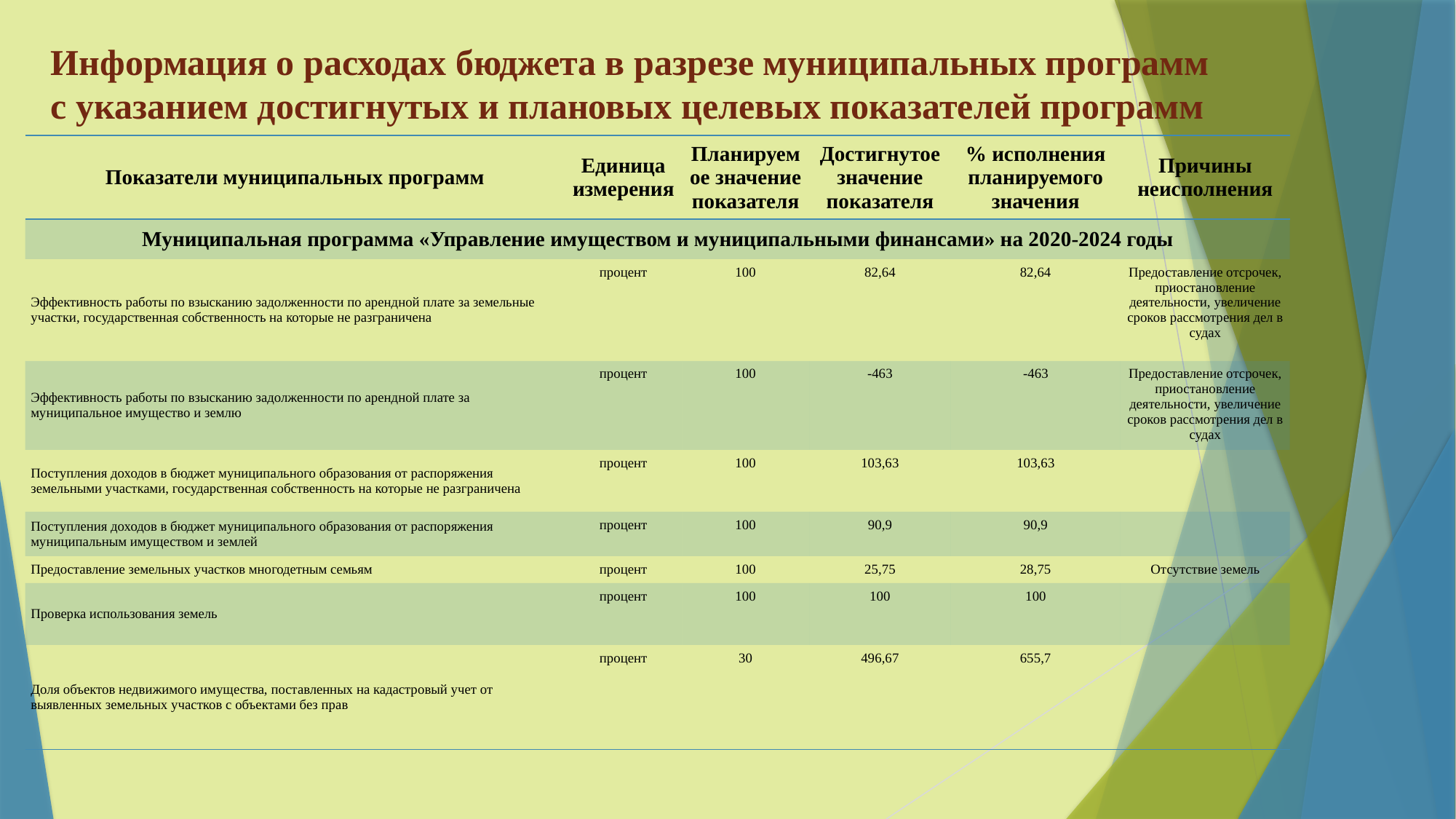

Информация о расходах бюджета в разрезе муниципальных программ
с указанием достигнутых и плановых целевых показателей программ
| Показатели муниципальных программ | Единица измерения | Планируемое значение показателя | Достигнутое значение показателя | % исполнения планируемого значения | Причины неисполнения |
| --- | --- | --- | --- | --- | --- |
| Муниципальная программа «Управление имуществом и муниципальными финансами» на 2020-2024 годы |  |  |  |  |  |
| Эффективность работы по взысканию задолженности по арендной плате за земельные участки, государственная собственность на которые не разграничена | процент | 100 | 82,64 | 82,64 | Предоставление отсрочек, приостановление деятельности, увеличение сроков рассмотрения дел в судах |
| Эффективность работы по взысканию задолженности по арендной плате за муниципальное имущество и землю | процент | 100 | -463 | -463 | Предоставление отсрочек, приостановление деятельности, увеличение сроков рассмотрения дел в судах |
| Поступления доходов в бюджет муниципального образования от распоряжения земельными участками, государственная собственность на которые не разграничена | процент | 100 | 103,63 | 103,63 |  |
| Поступления доходов в бюджет муниципального образования от распоряжения муниципальным имуществом и землей | процент | 100 | 90,9 | 90,9 |  |
| Предоставление земельных участков многодетным семьям | процент | 100 | 25,75 | 28,75 | Отсутствие земель |
| Проверка использования земель | процент | 100 | 100 | 100 |  |
| Доля объектов недвижимого имущества, поставленных на кадастровый учет от выявленных земельных участков с объектами без прав | процент | 30 | 496,67 | 655,7 |  |